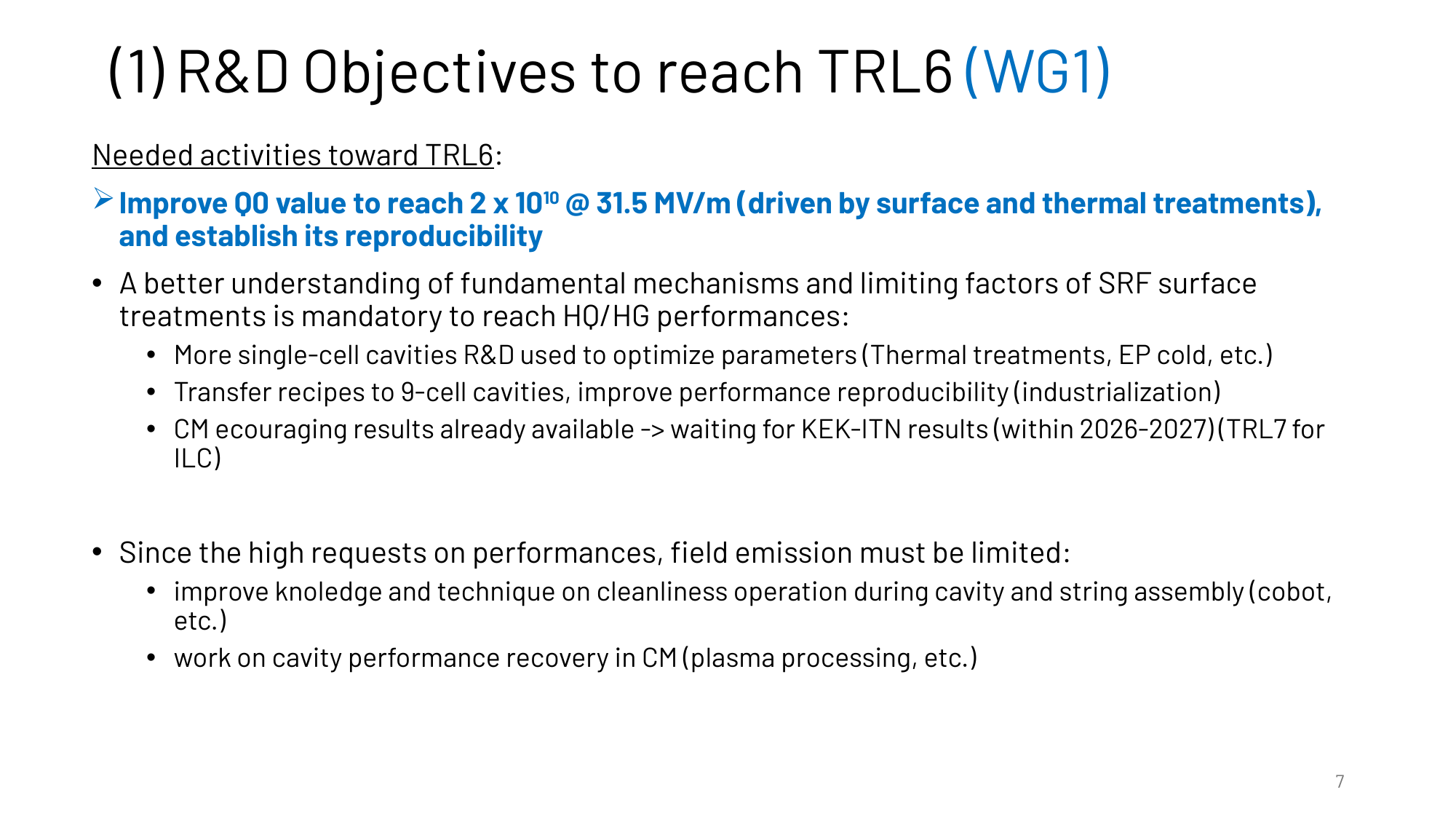

# (1) R&D Objectives to reach TRL6 (WG1)
Needed activities toward TRL6:
Improve Q0 value to reach 2 x 1010 @ 31.5 MV/m (driven by surface and thermal treatments), and establish its reproducibility
A better understanding of fundamental mechanisms and limiting factors of SRF surface treatments is mandatory to reach HQ/HG performances:
More single-cell cavities R&D used to optimize parameters (Thermal treatments, EP cold, etc.)
Transfer recipes to 9-cell cavities, improve performance reproducibility (industrialization)
CM ecouraging results already available -> waiting for KEK-ITN results (within 2026-2027) (TRL7 for ILC)

Since the high requests on performances, field emission must be limited:
improve knoledge and technique on cleanliness operation during cavity and string assembly (cobot, etc.)
work on cavity performance recovery in CM (plasma processing, etc.)
7